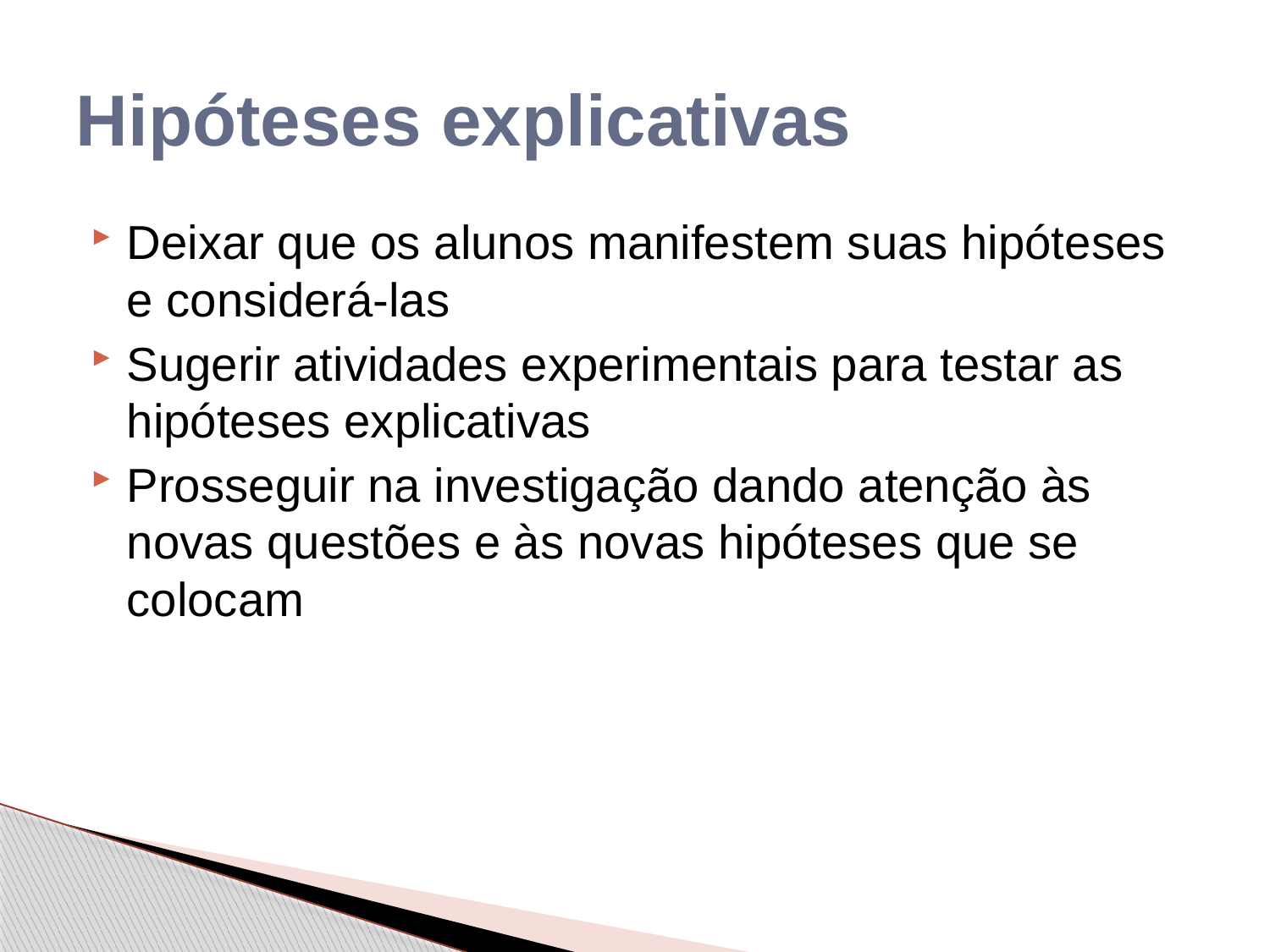

# Hipóteses explicativas
Deixar que os alunos manifestem suas hipóteses e considerá-las
Sugerir atividades experimentais para testar as hipóteses explicativas
Prosseguir na investigação dando atenção às novas questões e às novas hipóteses que se colocam